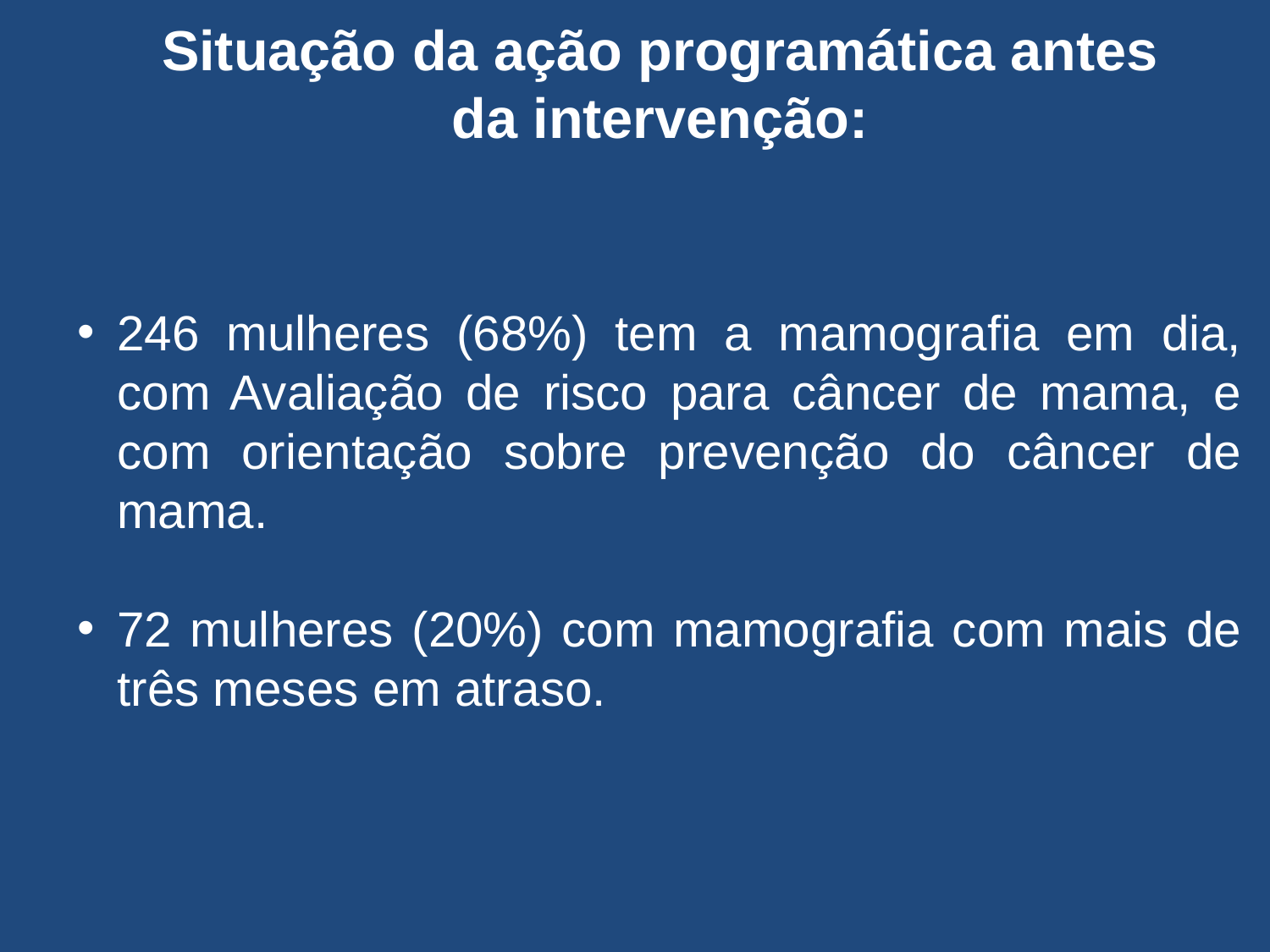

Situação da ação programática antes da intervenção:

246 mulheres (68%) tem a mamografia em dia, com Avaliação de risco para câncer de mama, e com orientação sobre prevenção do câncer de mama.

72 mulheres (20%) com mamografia com mais de três meses em atraso.